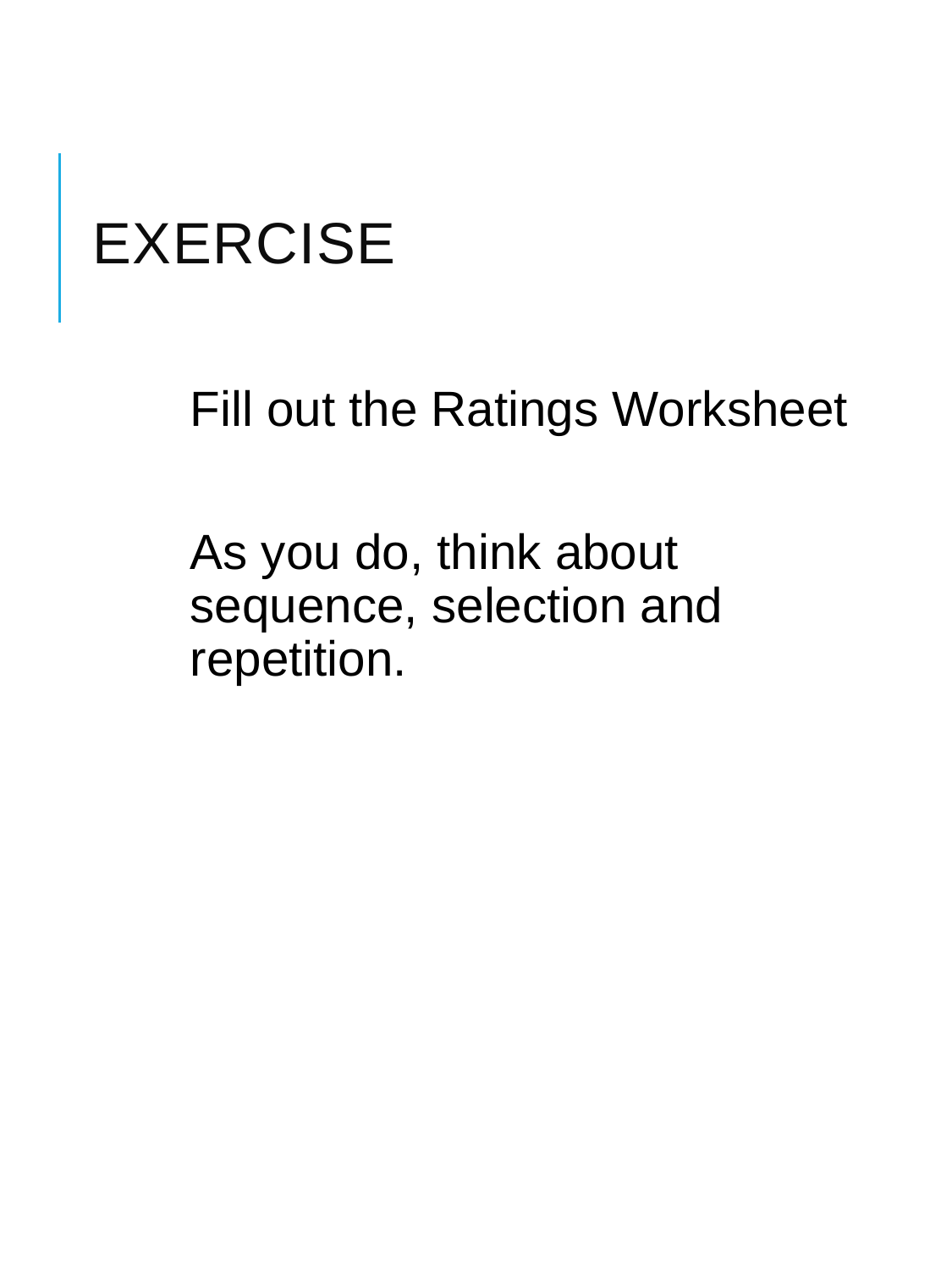

# Exercise
Fill out the Ratings Worksheet

As you do, think about sequence, selection and repetition.